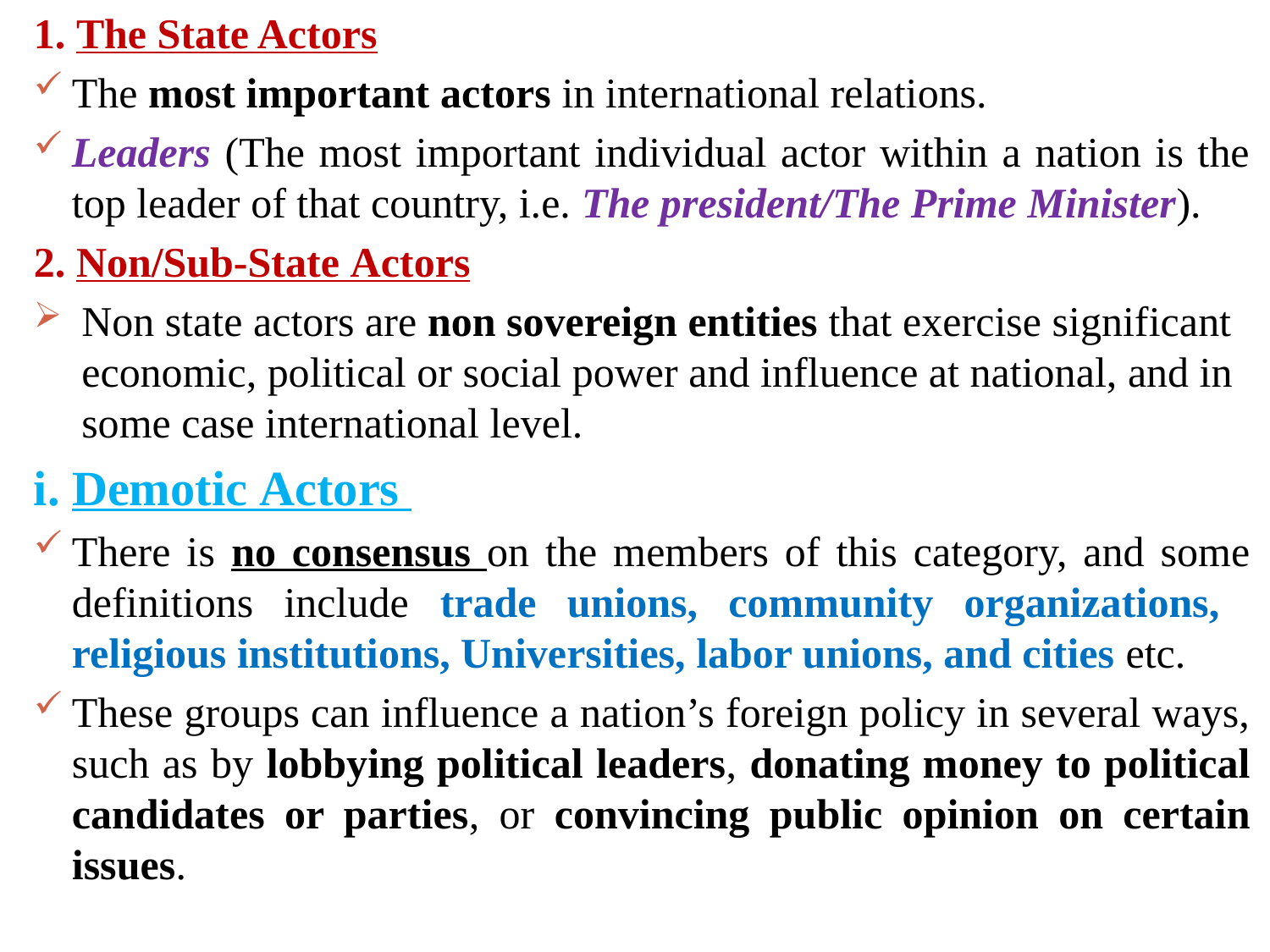

1. The State Actors
The most important actors in international relations.
Leaders (The most important individual actor within a nation is the top leader of that country, i.e. The president/The Prime Minister).
2. Non/Sub-State Actors
Non state actors are non sovereign entities that exercise significant economic, political or social power and influence at national, and in some case international level.
i. Demotic Actors
There is no consensus on the members of this category, and some definitions include trade unions, community organizations,  religious institutions, Universities, labor unions, and cities etc.
These groups can influence a nation’s foreign policy in several ways, such as by lobbying political leaders, donating money to political candidates or parties, or convincing public opinion on certain issues.